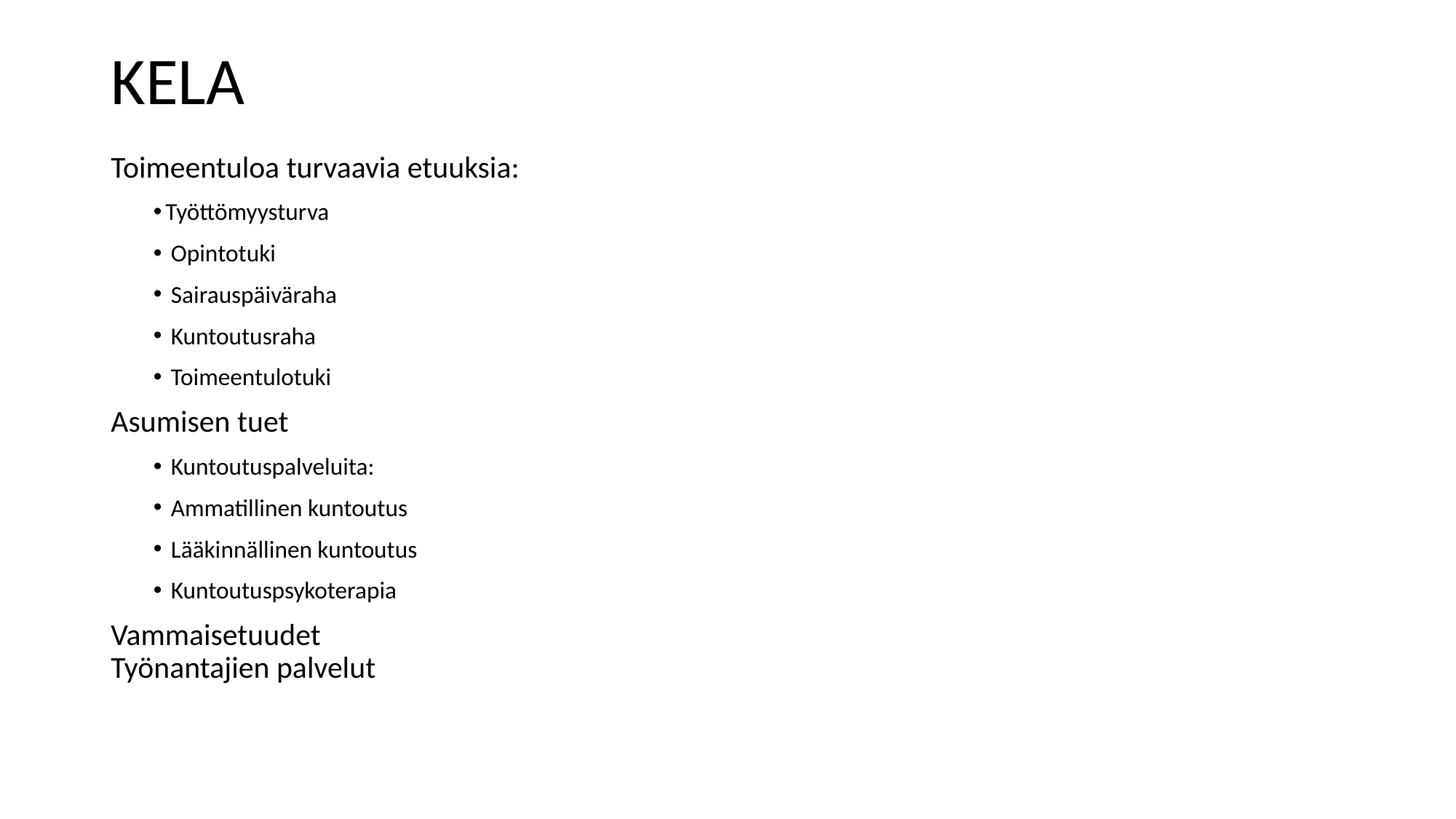

# KELA
Toimeentuloa turvaavia etuuksia:
Työttömyysturva
 Opintotuki
 Sairauspäiväraha
 Kuntoutusraha
 Toimeentulotuki
Asumisen tuet
 Kuntoutuspalveluita:
 Ammatillinen kuntoutus
 Lääkinnällinen kuntoutus
 Kuntoutuspsykoterapia
Vammaisetuudet
Työnantajien palvelut